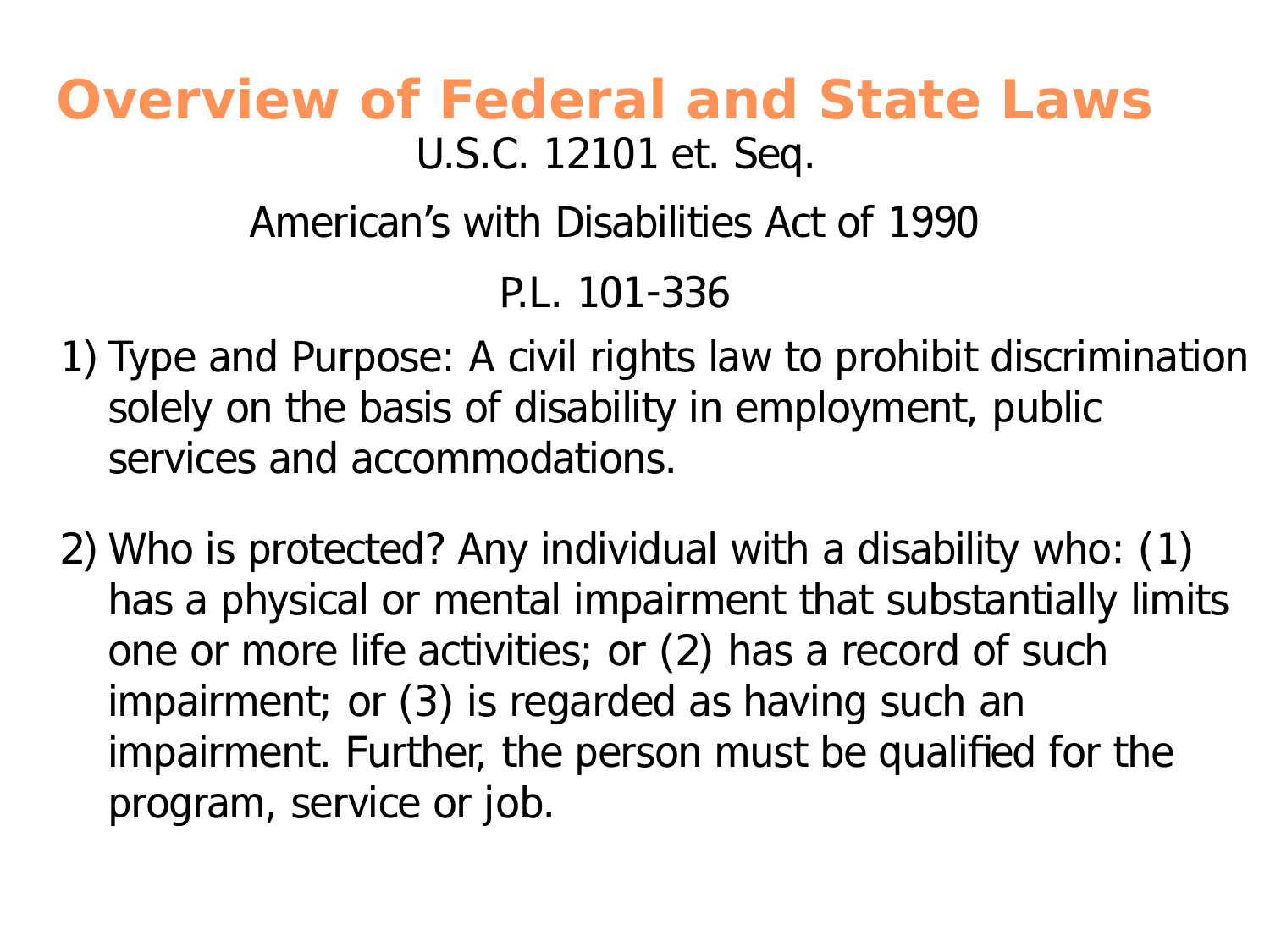

# Overview of Federal and State Laws
U.S.C. 12101 et. Seq.
American’s with Disabilities Act of 1990
P.L. 101-336
Type and Purpose: A civil rights law to prohibit discrimination solely on the basis of disability in employment, public services and accommodations.
Who is protected? Any individual with a disability who: (1) has a physical or mental impairment that substantially limits one or more life activities; or (2) has a record of such impairment; or (3) is regarded as having such an impairment. Further, the person must be qualified for the program, service or job.